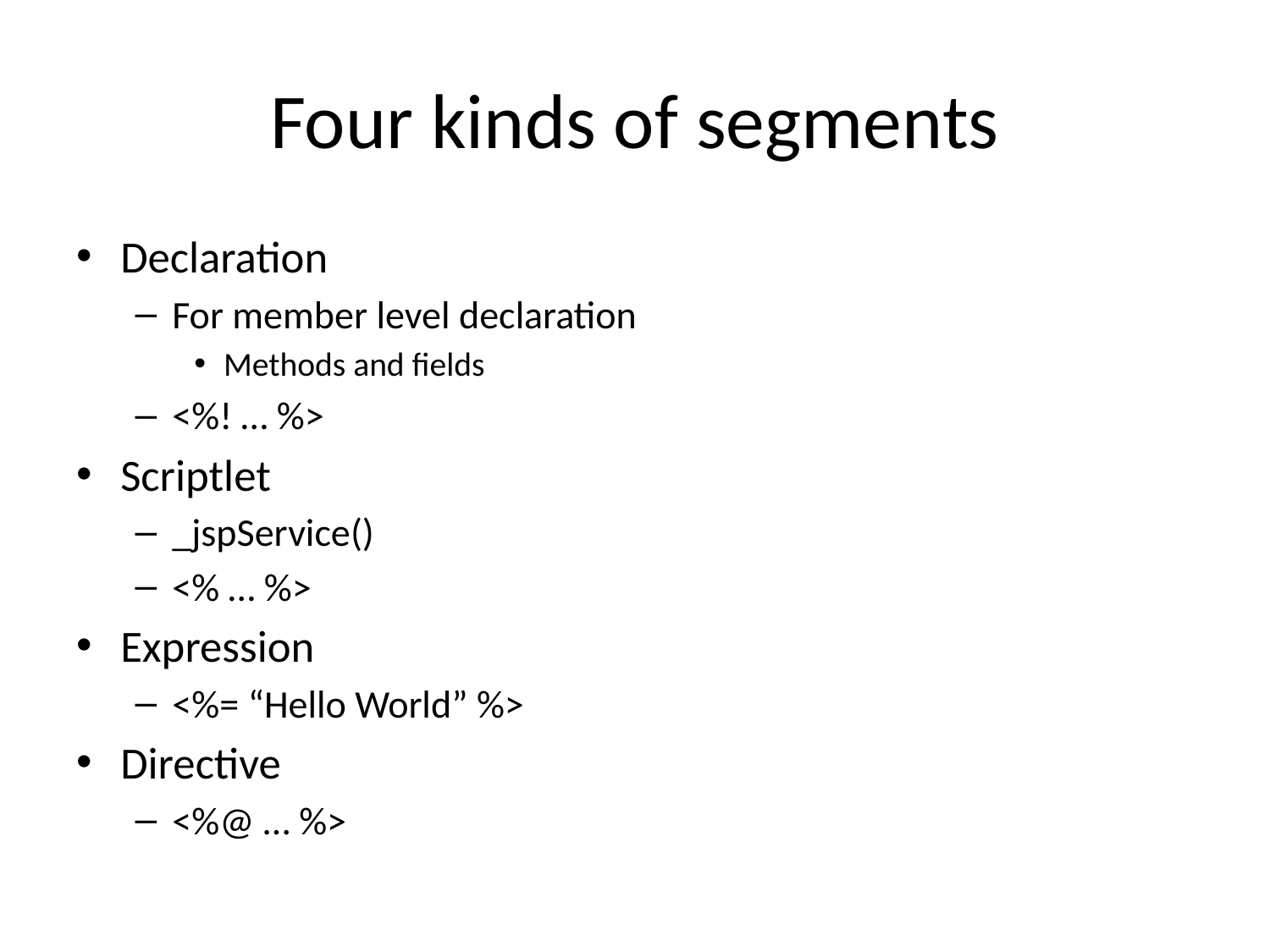

# Four kinds of segments
Declaration
For member level declaration
Methods and fields
<%! … %>
Scriptlet
_jspService()
<% … %>
Expression
<%= “Hello World” %>
Directive
<%@ … %>